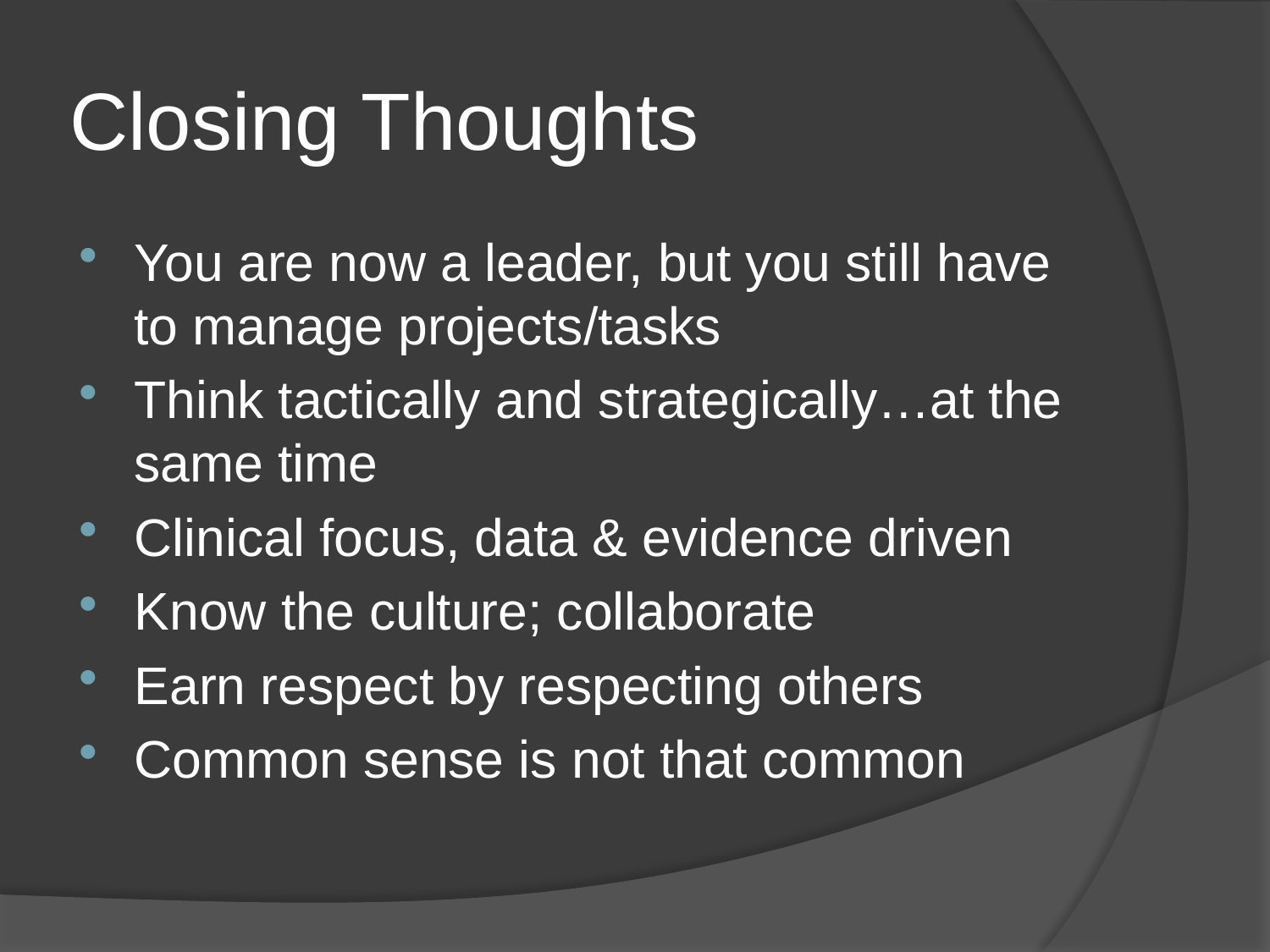

# Closing Thoughts
You are now a leader, but you still have to manage projects/tasks
Think tactically and strategically…at the same time
Clinical focus, data & evidence driven
Know the culture; collaborate
Earn respect by respecting others
Common sense is not that common